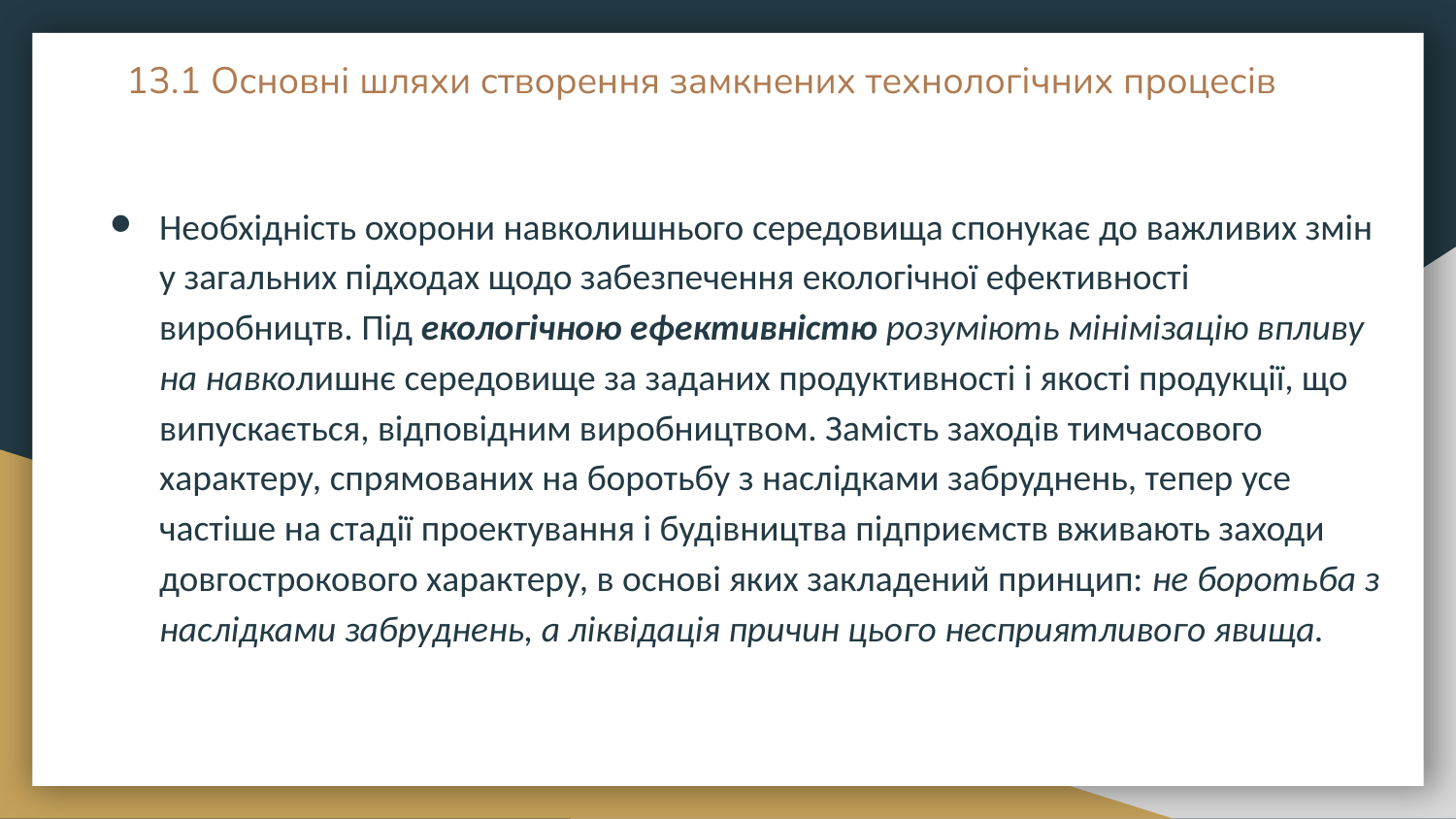

# 13.1 Основні шляхи створення замкнених технологічних процесів
Необхідність охорони навколишнього середовища спонукає до важливих змін у загальних підходах щодо забезпечення екологічної ефективності виробництв. Під екологічною ефективністю розуміють мінімізацію впливу на навколишнє середовище за заданих продуктивності і якості продукції, що випускається, відповідним виробництвом. Замість заходів тимчасового характеру, спрямованих на боротьбу з наслідками забруднень, тепер усе частіше на стадії проектування і будівництва підприємств вживають заходи довгострокового характеру, в основі яких закладений принцип: не боротьба з наслідками забруднень, а ліквідація причин цього несприятливого явища.